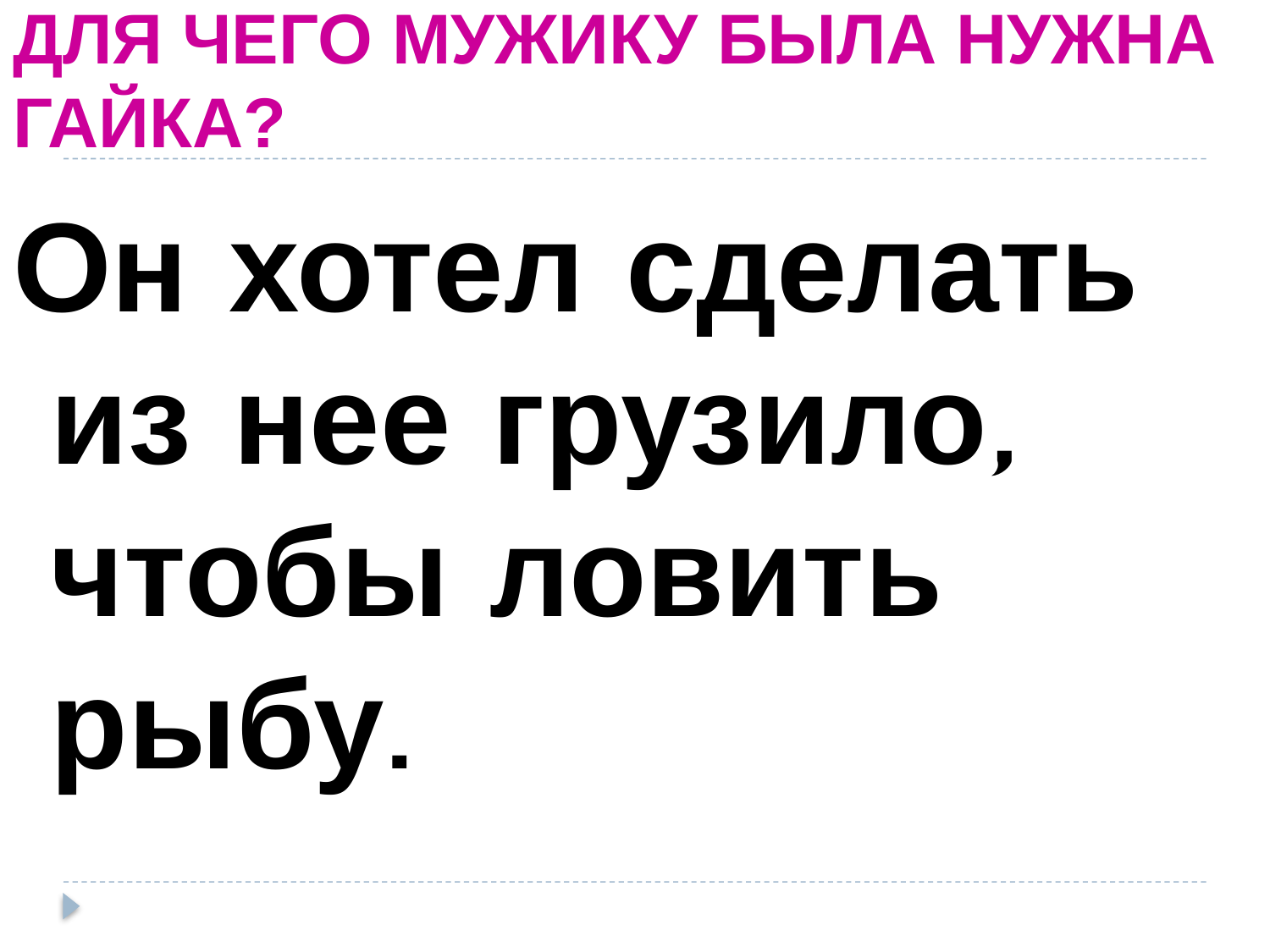

# ДЛЯ ЧЕГО МУЖИКУ БЫЛА НУЖНА ГАЙКА?
Он хотел сделать из нее грузило, чтобы ловить рыбу.